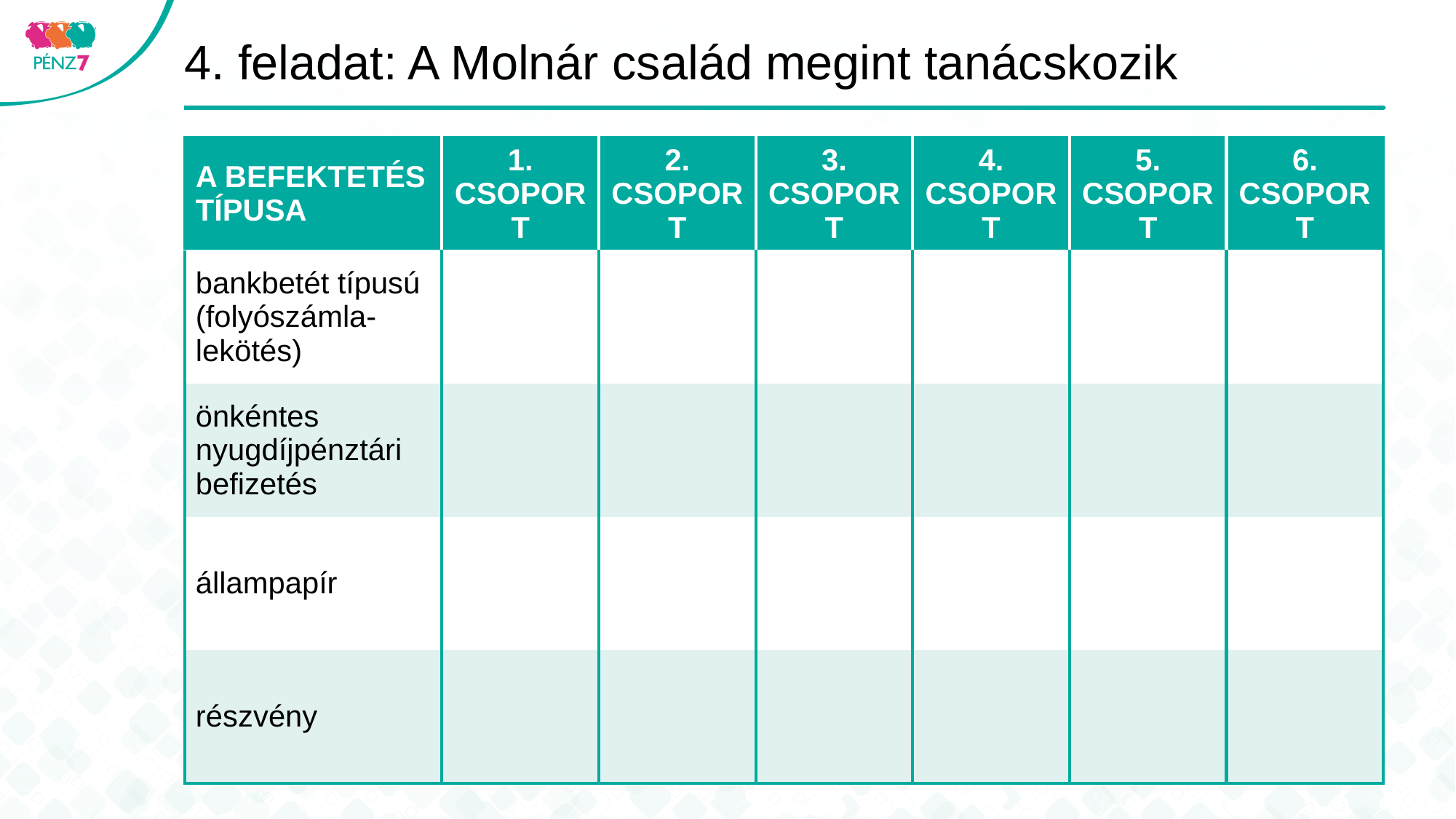

# 4. feladat: A Molnár család megint tanácskozik
| A BEFEKTETÉS TÍPUSA | 1. CSOPORT | 2. CSOPORT | 3. CSOPORT | 4. CSOPORT | 5. CSOPORT | 6. CSOPORT |
| --- | --- | --- | --- | --- | --- | --- |
| bankbetét típusú (folyószámla- lekötés) |  |  |  |  |  |  |
| önkéntes nyugdíj­pénztári befizetés |  |  |  |  |  |  |
| állampapír |  |  |  |  |  |  |
| részvény |  |  |  |  |  |  |